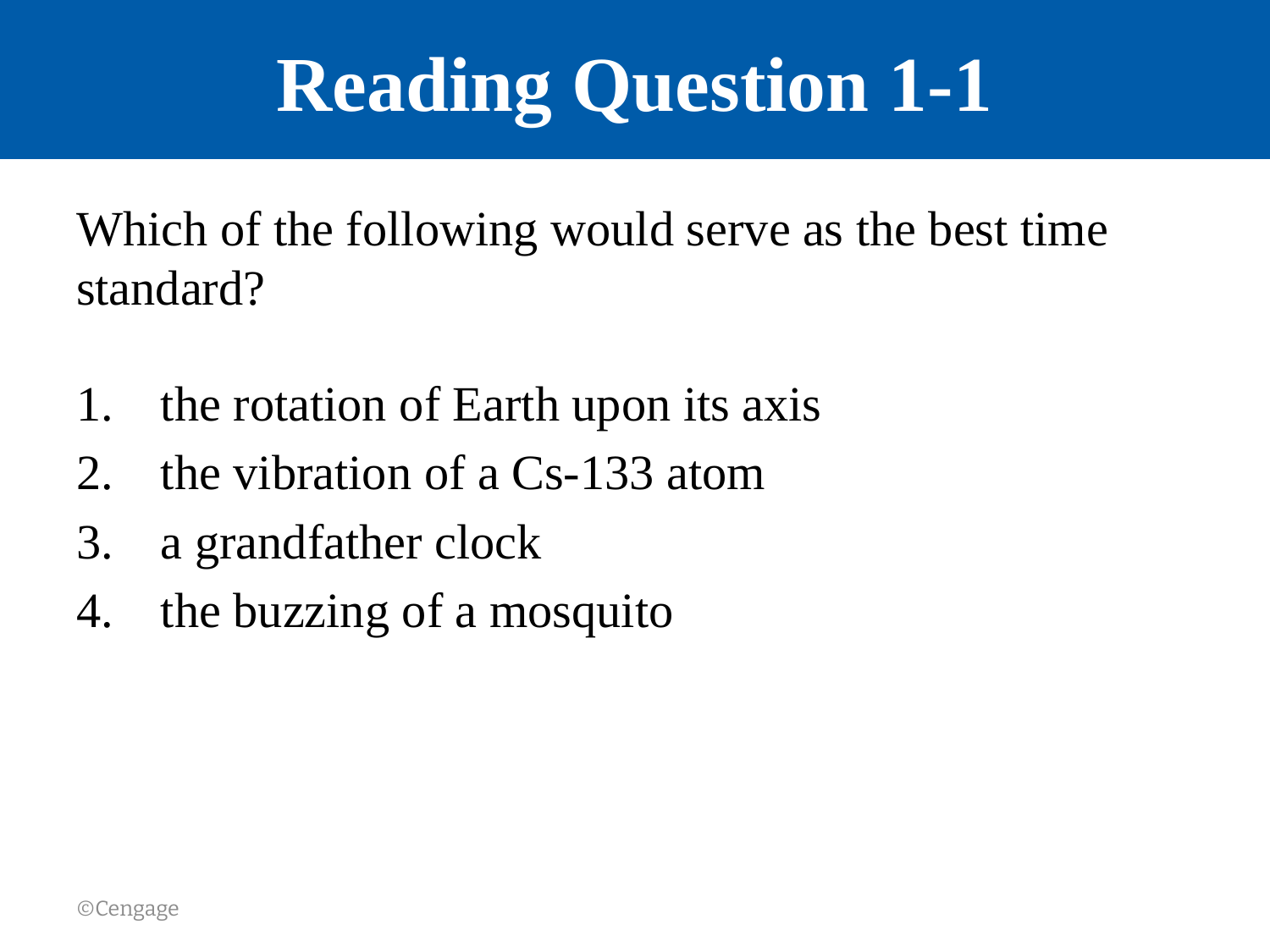

# Reading Question 1-1
Which of the following would serve as the best time standard?
the rotation of Earth upon its axis
the vibration of a Cs-133 atom
a grandfather clock
the buzzing of a mosquito
©Cengage